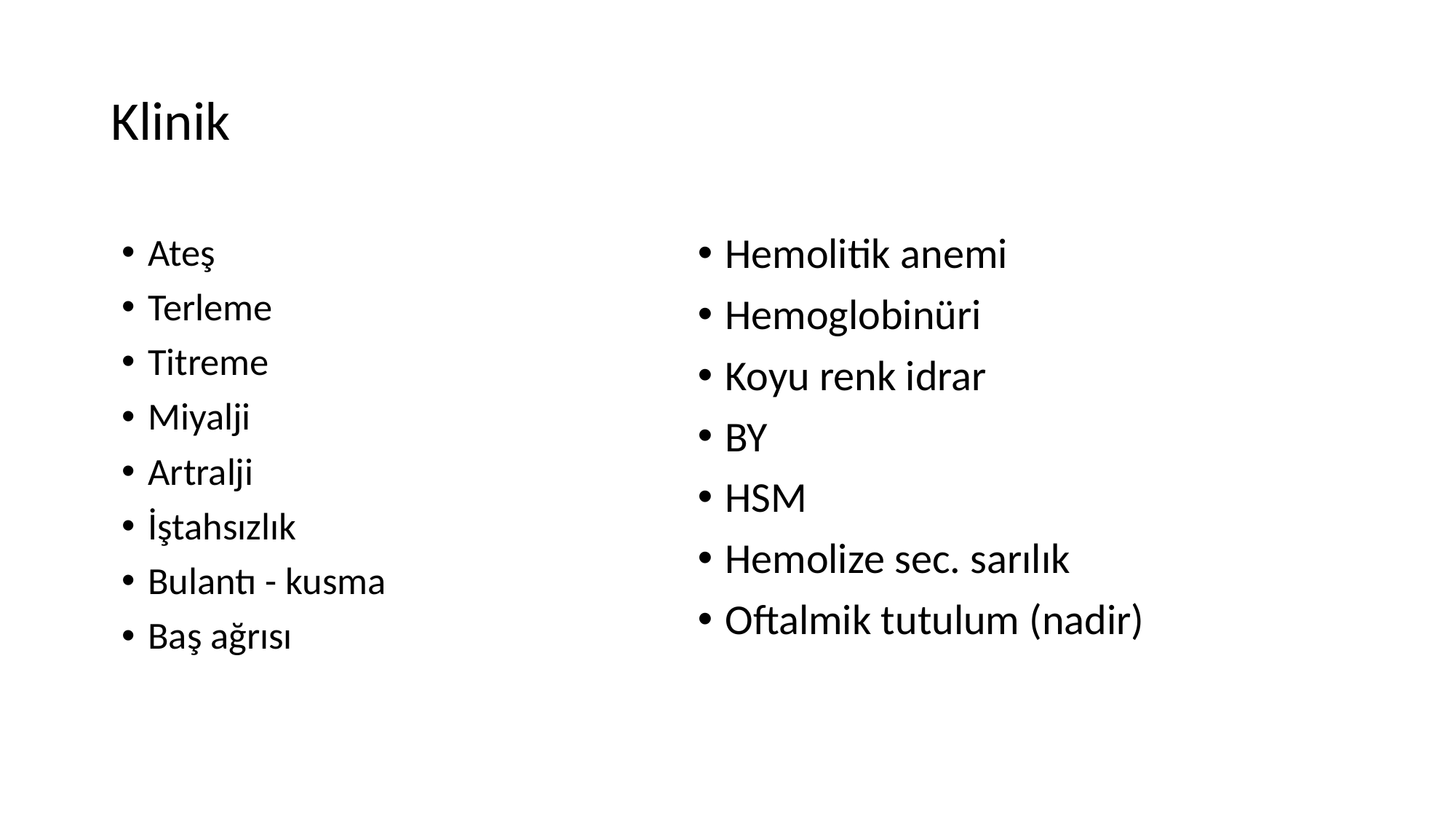

# Klinik
Hemolitik anemi
Hemoglobinüri
Koyu renk idrar
BY
HSM
Hemolize sec. sarılık
Oftalmik tutulum (nadir)

Ateş
Terleme
Titreme
Miyalji
Artralji
İştahsızlık
Bulantı - kusma
Baş ağrısı